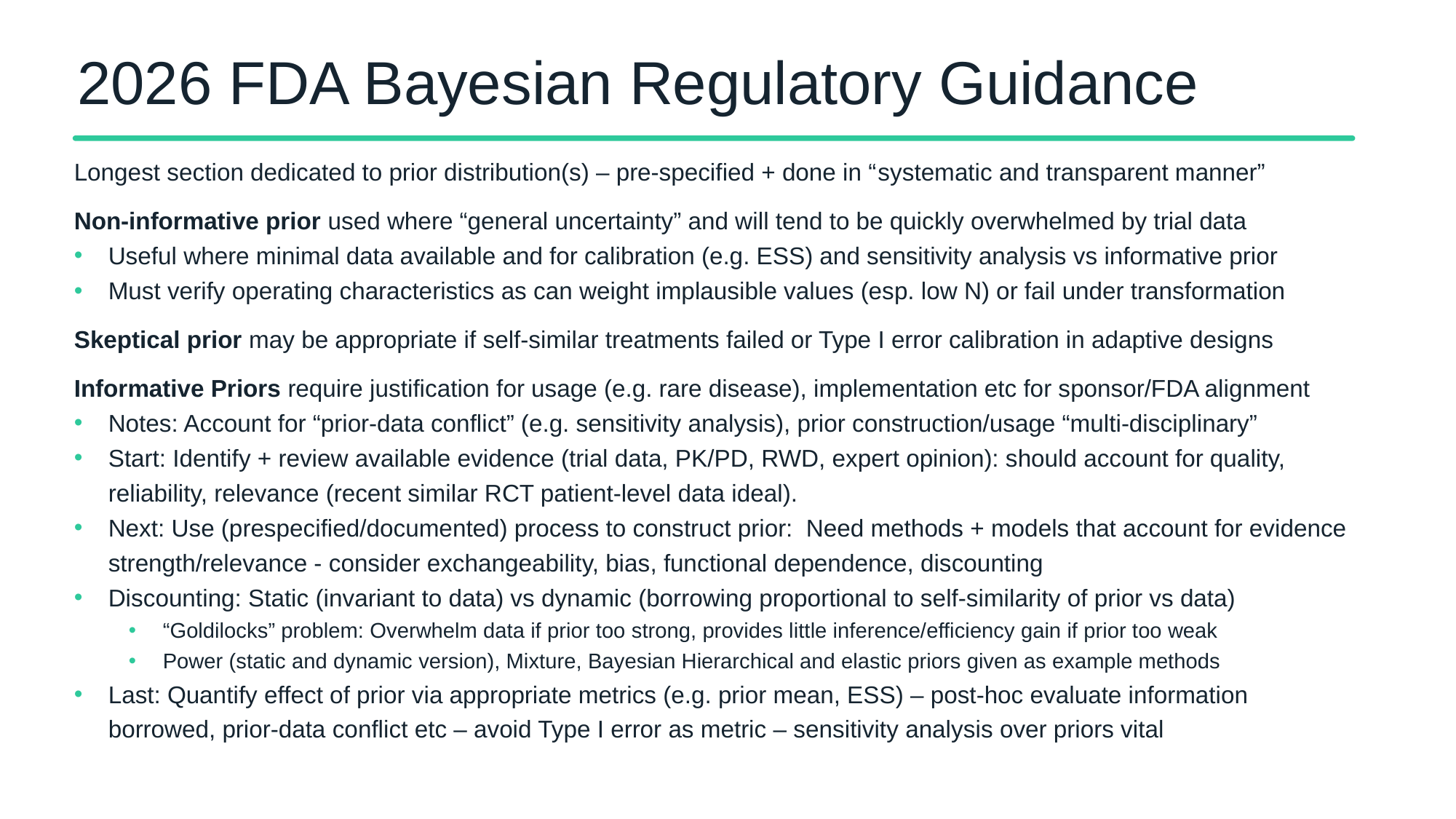

# 2026 FDA Bayesian Regulatory Guidance
Longest section dedicated to prior distribution(s) – pre-specified + done in “systematic and transparent manner”
Non-informative prior used where “general uncertainty” and will tend to be quickly overwhelmed by trial data
Useful where minimal data available and for calibration (e.g. ESS) and sensitivity analysis vs informative prior
Must verify operating characteristics as can weight implausible values (esp. low N) or fail under transformation
Skeptical prior may be appropriate if self-similar treatments failed or Type I error calibration in adaptive designs
Informative Priors require justification for usage (e.g. rare disease), implementation etc for sponsor/FDA alignment
Notes: Account for “prior-data conflict” (e.g. sensitivity analysis), prior construction/usage “multi-disciplinary”
Start: Identify + review available evidence (trial data, PK/PD, RWD, expert opinion): should account for quality, reliability, relevance (recent similar RCT patient-level data ideal).
Next: Use (prespecified/documented) process to construct prior:  Need methods + models that account for evidence strength/relevance - consider exchangeability, bias, functional dependence, discounting
Discounting: Static (invariant to data) vs dynamic (borrowing proportional to self-similarity of prior vs data)
“Goldilocks” problem: Overwhelm data if prior too strong, provides little inference/efficiency gain if prior too weak
Power (static and dynamic version), Mixture, Bayesian Hierarchical and elastic priors given as example methods
Last: Quantify effect of prior via appropriate metrics (e.g. prior mean, ESS) – post-hoc evaluate information borrowed, prior-data conflict etc – avoid Type I error as metric – sensitivity analysis over priors vital